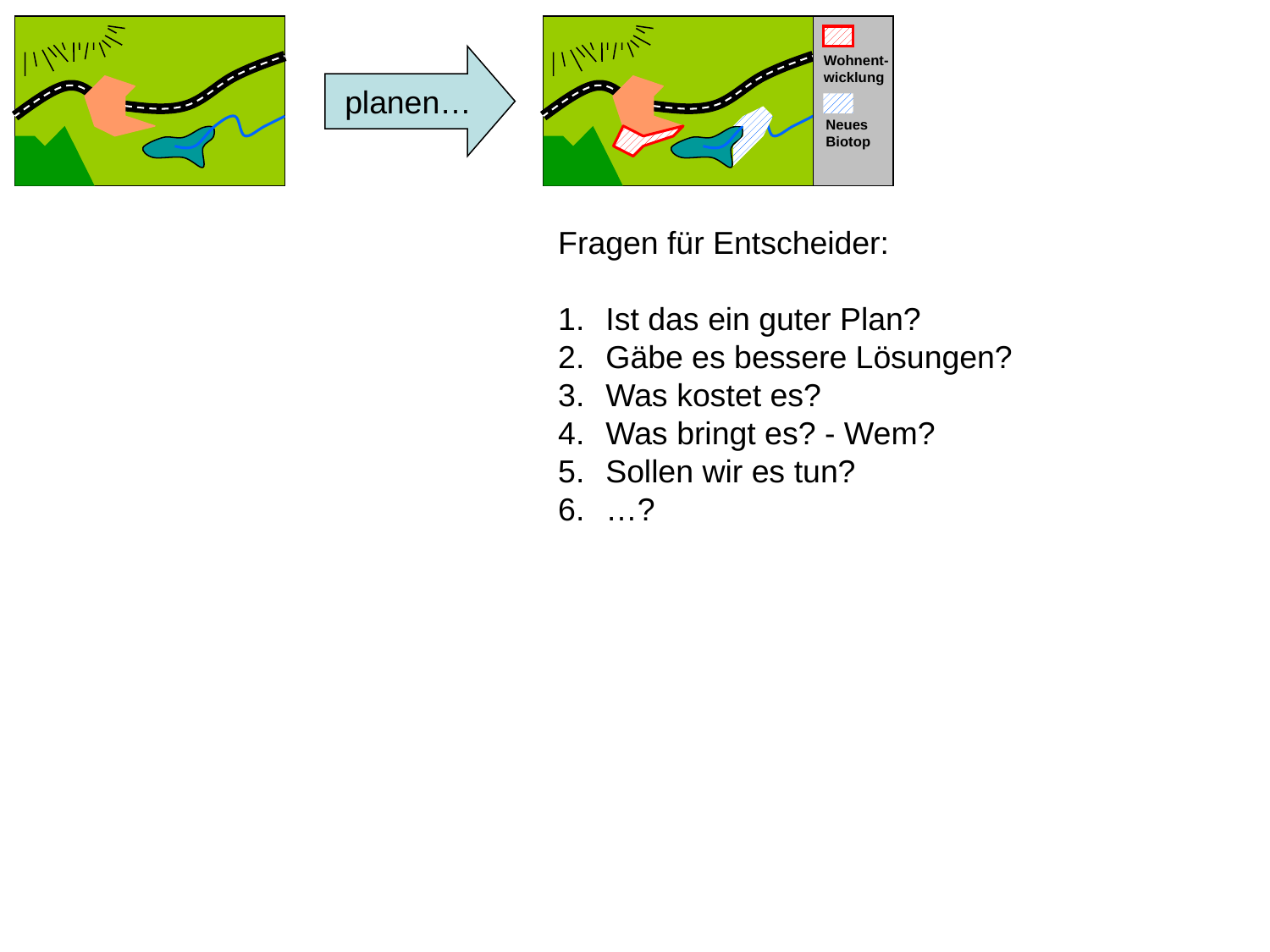

Wohnent-
wicklung
planen…

Neues
Biotop
Fragen für Entscheider:

Ist das ein guter Plan?
Gäbe es bessere Lösungen?
Was kostet es?
Was bringt es? - Wem?
Sollen wir es tun?
…?